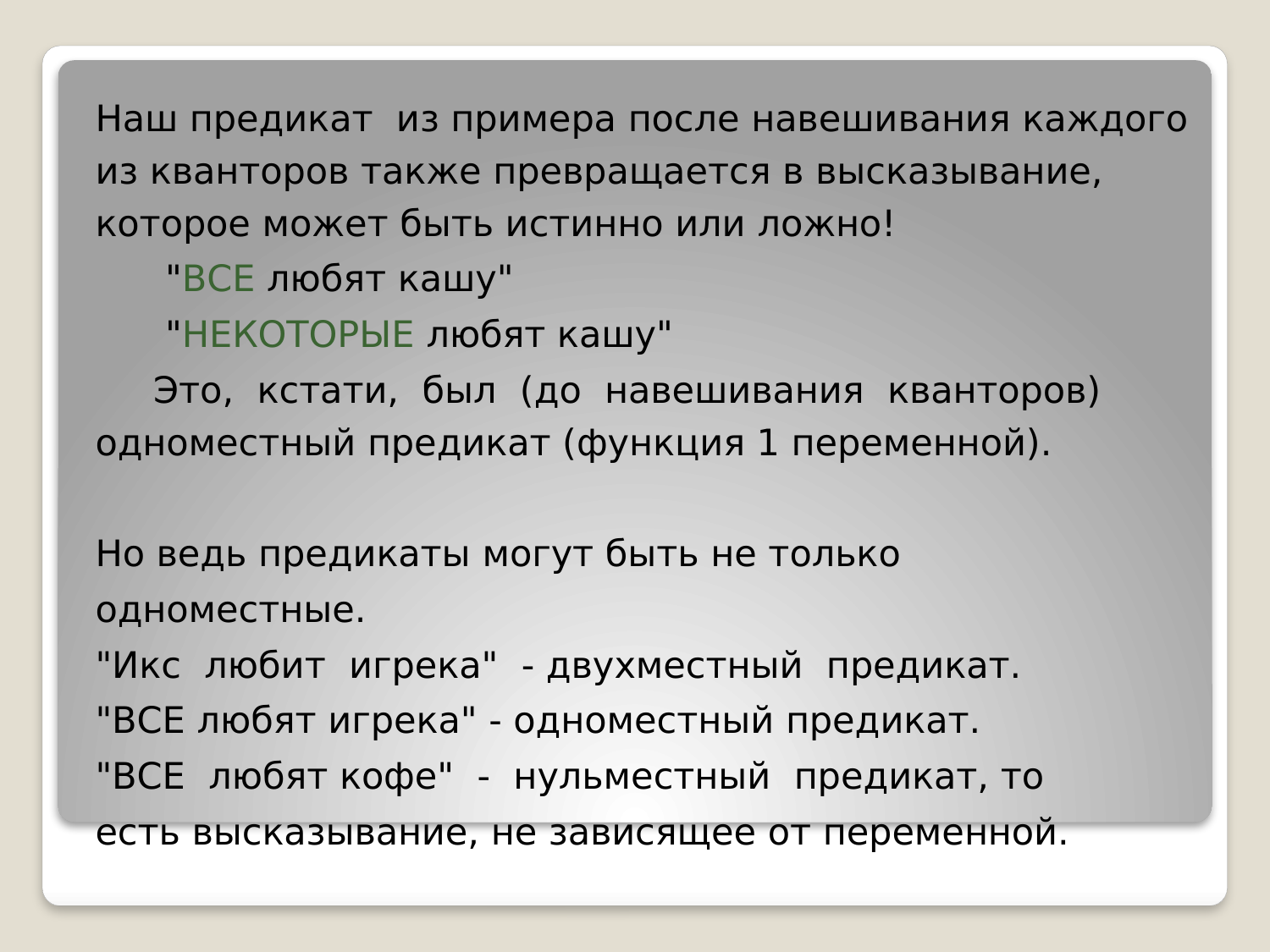

Наш предикат  из примера после навешивания каждого из кванторов также превращается в высказывание, которое может быть истинно или ложно!
      "ВСЕ любят кашу"
      "НЕКОТОРЫЕ любят кашу"
     Это,  кстати,  был  (до  навешивания  кванторов) одноместный предикат (функция 1 переменной).

Но ведь предикаты могут быть не только
одноместные.
"Икс  любит  игрека"  - двухместный  предикат.
"ВСЕ любят игрека" - одноместный предикат.
"ВСЕ  любят кофе"  -  нульместный  предикат, то
есть высказывание, не зависящее от переменной.